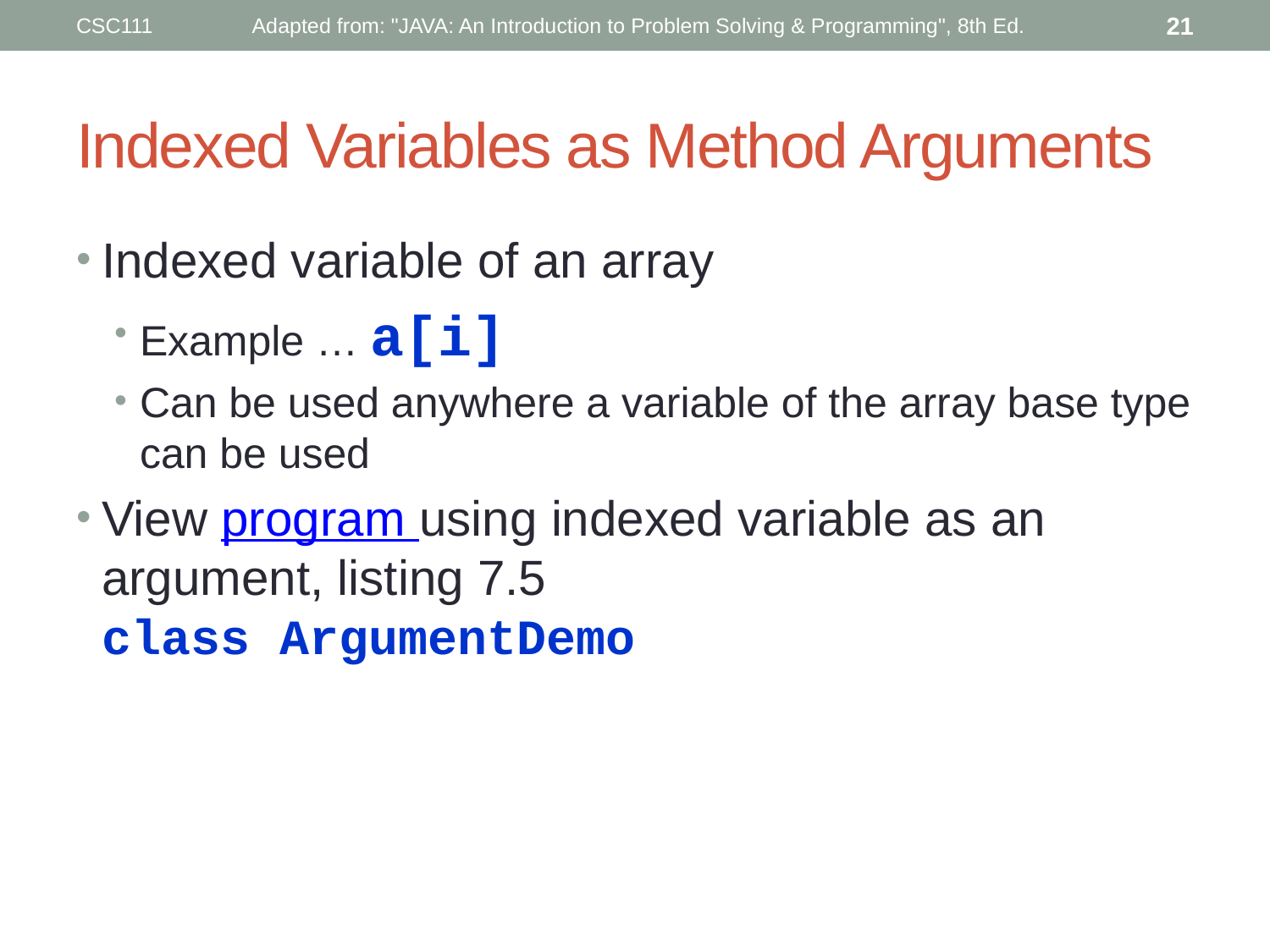

CSC111
Adapted from: "JAVA: An Introduction to Problem Solving & Programming", 8th Ed.
21
# Indexed Variables as Method Arguments
Indexed variable of an array
Example … a[i]
Can be used anywhere a variable of the array base type can be used
View program using indexed variable as an argument, listing 7.5
class ArgumentDemo